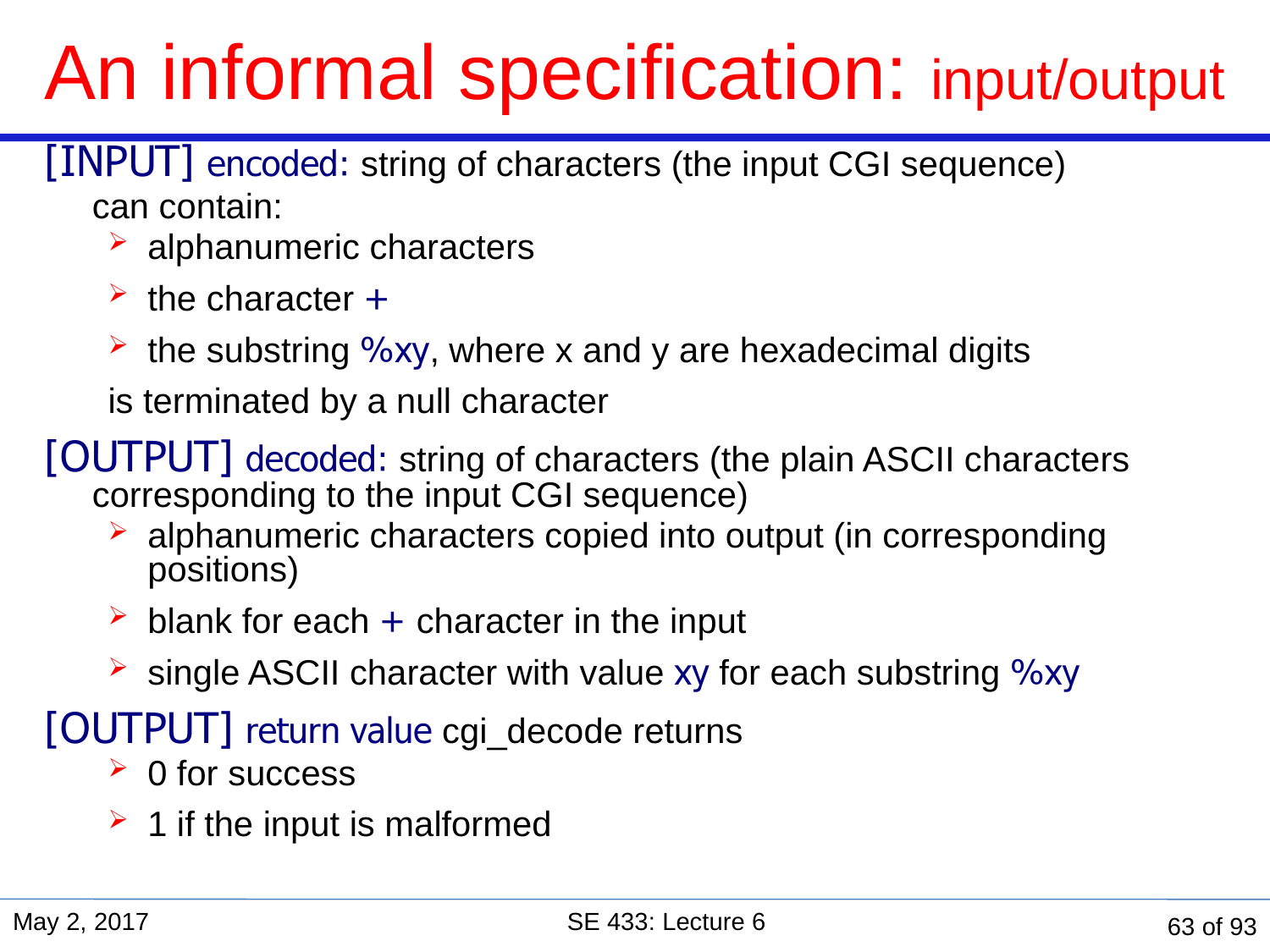

# An informal specification: input/output
[INPUT] encoded: string of characters (the input CGI sequence)
	can contain:
alphanumeric characters
the character +
the substring %xy, where x and y are hexadecimal digits
is terminated by a null character
[OUTPUT] decoded: string of characters (the plain ASCII characters corresponding to the input CGI sequence)
alphanumeric characters copied into output (in corresponding positions)
blank for each + character in the input
single ASCII character with value xy for each substring %xy
[OUTPUT] return value cgi_decode returns
0 for success
1 if the input is malformed
May 2, 2017
SE 433: Lecture 6
63 of 93